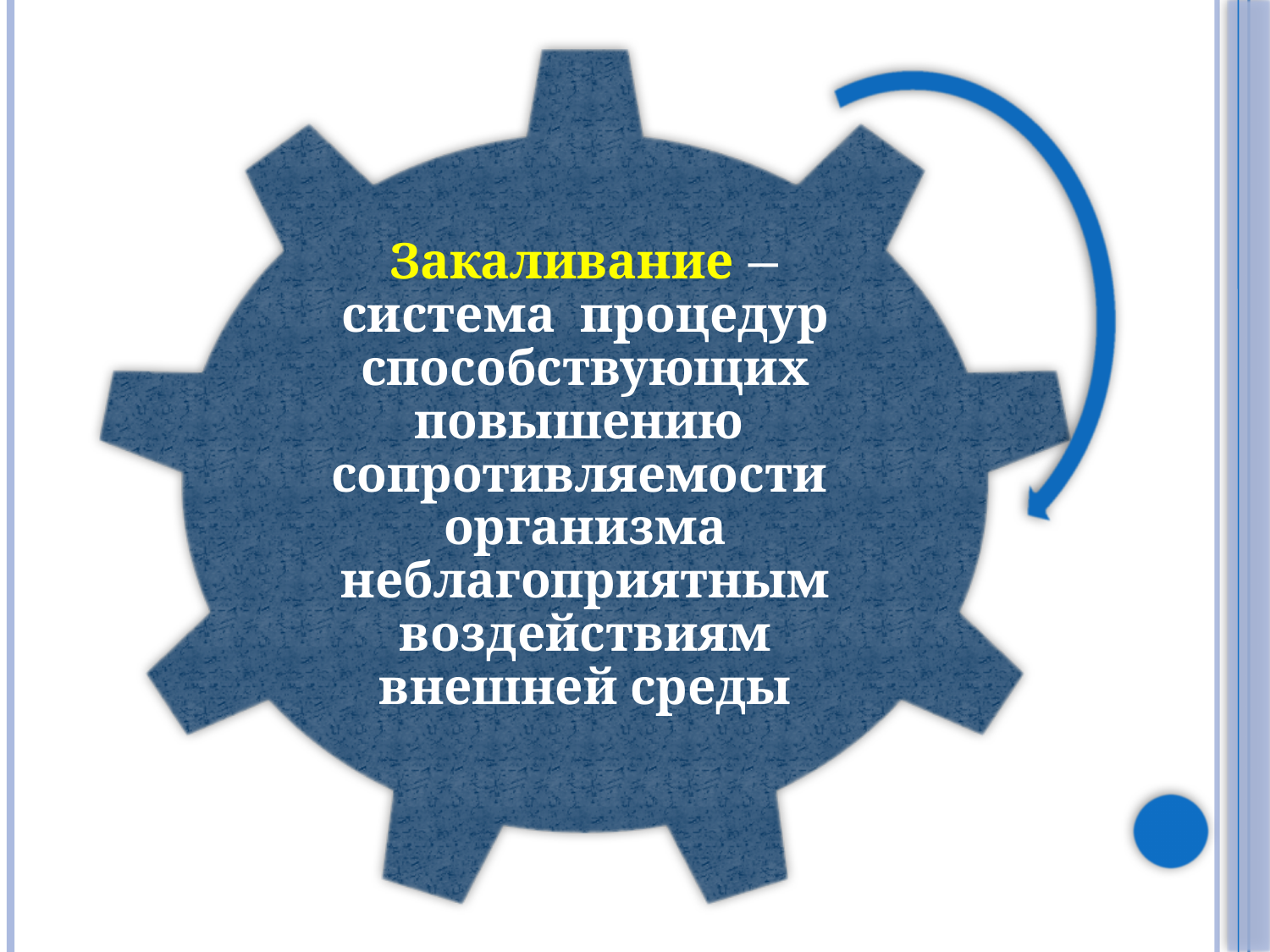

Закаливание – система  процедур способствующих повышению  сопротивляемости  организма неблагоприятным воздействиям внешней среды